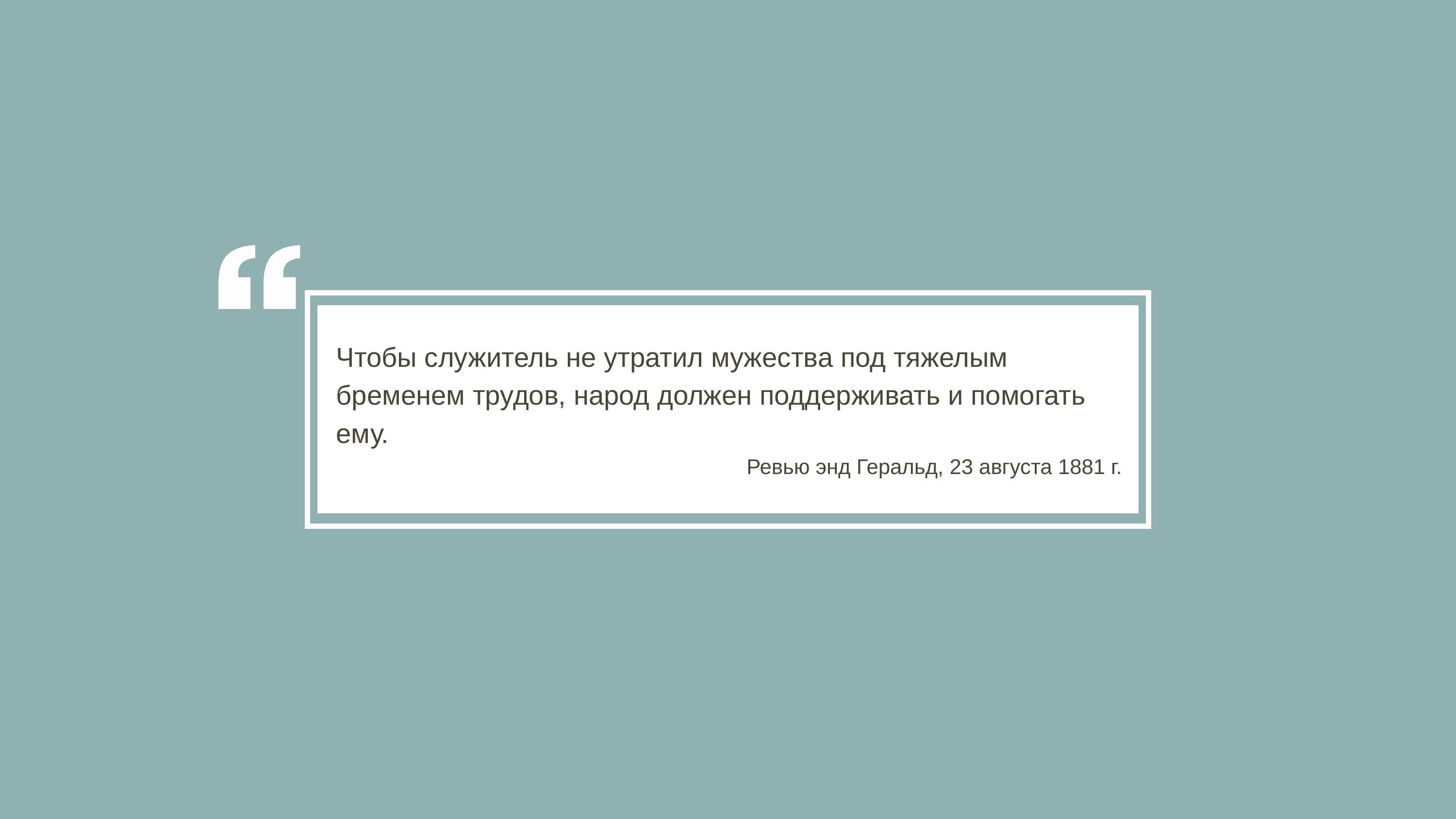

Чтобы служитель не утратил мужества под тяжелым бременем трудов, народ должен поддерживать и помогать ему.
Ревью энд Геральд, 23 августа 1881 г.